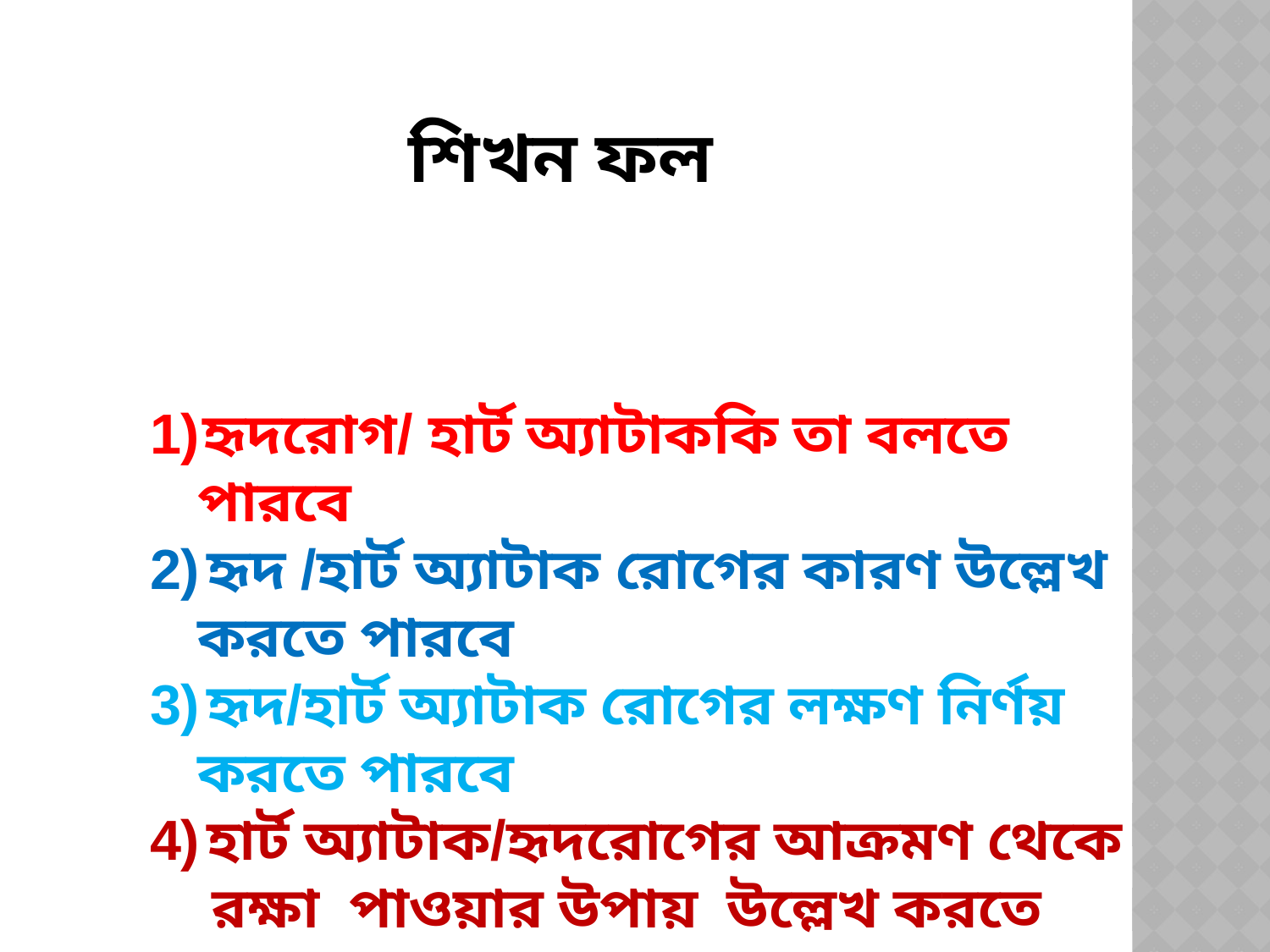

শিখন ফল
হৃদরোগ/ হার্ট অ্যাটাককি তা বলতে পারবে
হৃদ /হার্ট অ্যাটাক রোগের কারণ উল্লেখ করতে পারবে
হৃদ/হার্ট অ্যাটাক রোগের লক্ষণ নির্ণয় করতে পারবে
হার্ট অ্যাটাক/হৃদরোগের আক্রমণ থেকে  রক্ষা  পাওয়ার উপায়  উল্লেখ করতে পারবে